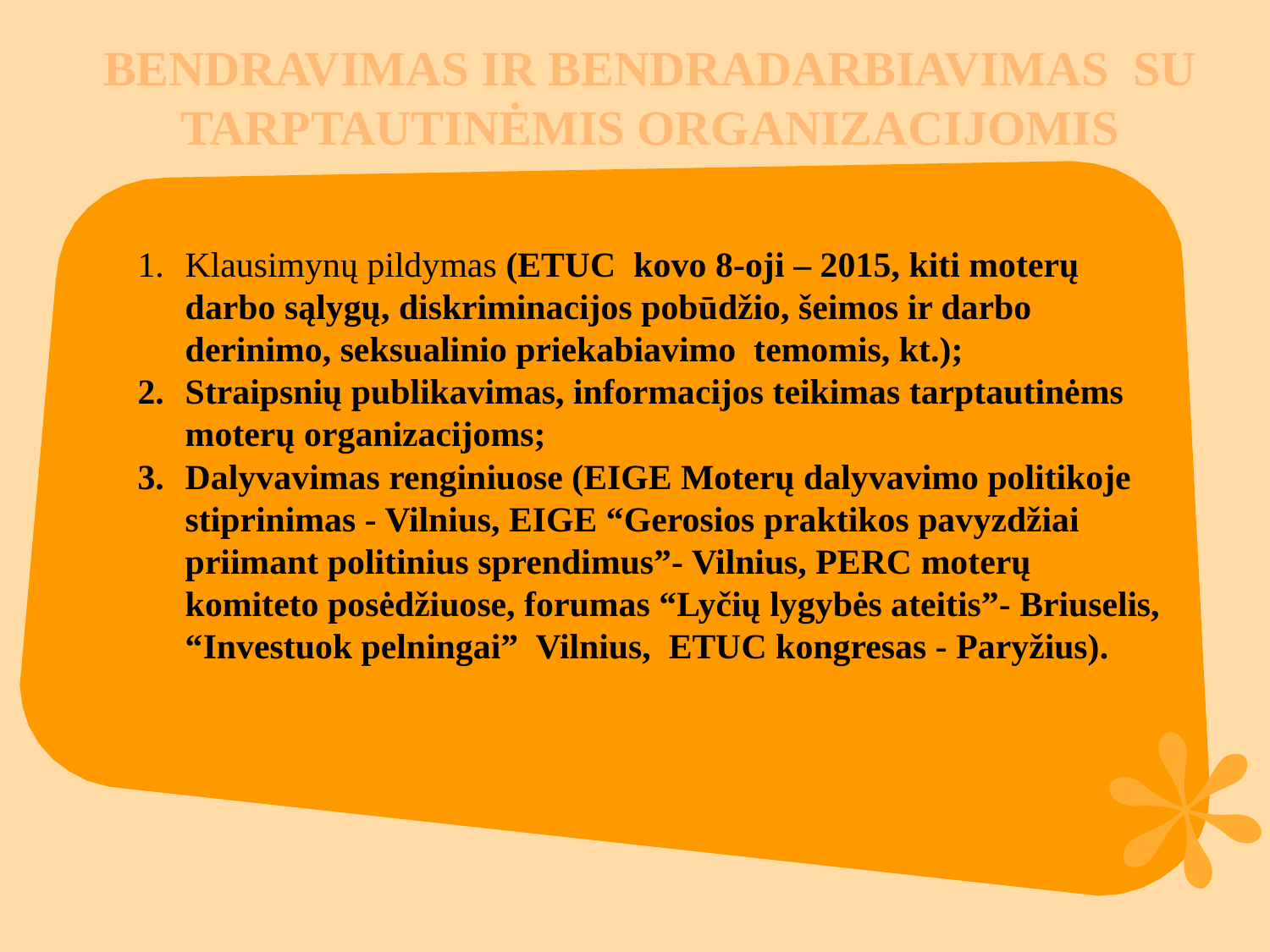

BENDRAVIMAS IR BENDRADARBIAVIMAS  SU TARPTAUTINĖMIS ORGANIZACIJOMIS
Klausimynų pildymas (ETUC  kovo 8-oji – 2015, kiti moterų darbo sąlygų, diskriminacijos pobūdžio, šeimos ir darbo derinimo, seksualinio priekabiavimo  temomis, kt.);
Straipsnių publikavimas, informacijos teikimas tarptautinėms moterų organizacijoms;
Dalyvavimas renginiuose (EIGE Moterų dalyvavimo politikoje stiprinimas - Vilnius, EIGE “Gerosios praktikos pavyzdžiai priimant politinius sprendimus”- Vilnius, PERC moterų komiteto posėdžiuose, forumas “Lyčių lygybės ateitis”- Briuselis, “Investuok pelningai”  Vilnius,  ETUC kongresas - Paryžius).